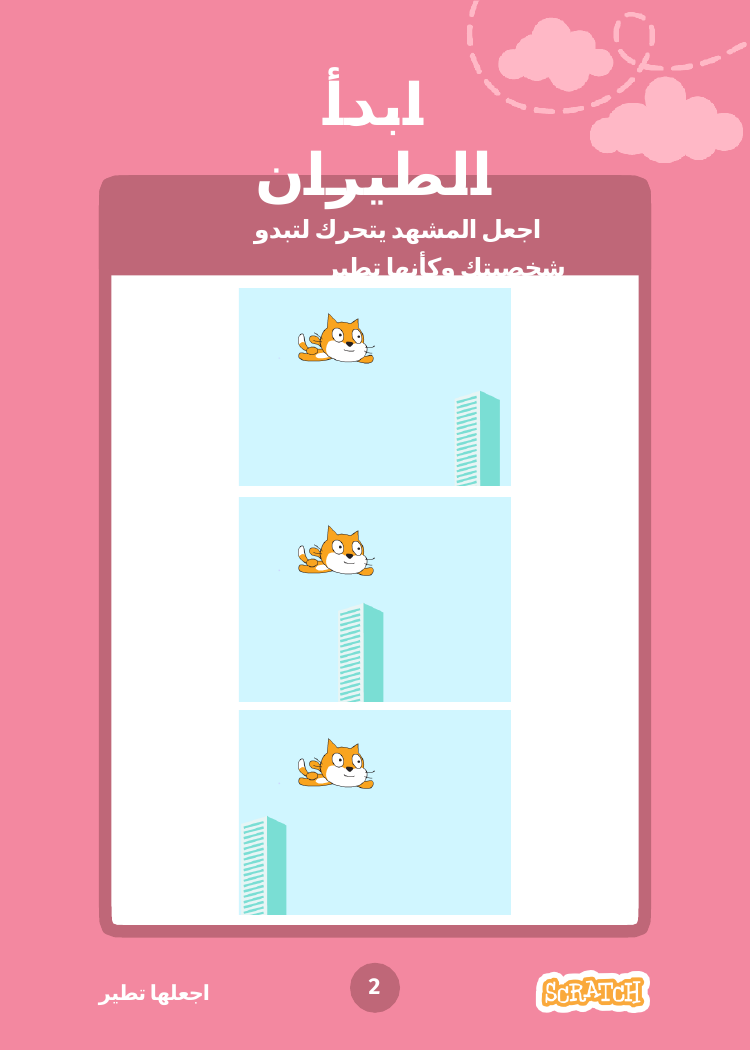

# ابدأ الطيران

اجعل المشهد يتحرك لتبدو شخصيتك وكأنها تطير

2
اجعلها تطير